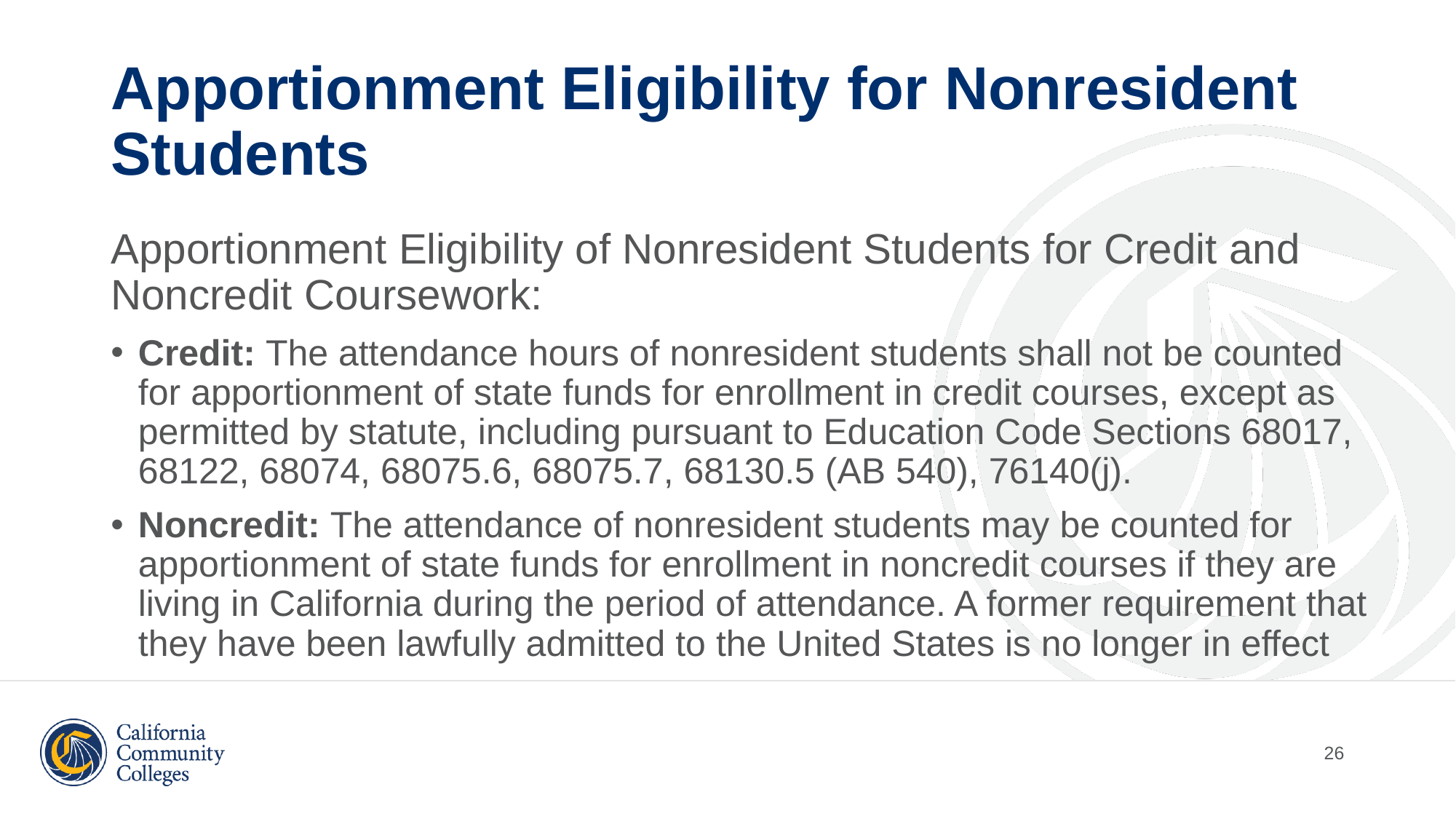

# Apportionment Eligibility for Nonresident Students

Apportionment Eligibility of Nonresident Students for Credit and Noncredit Coursework:
Credit: The attendance hours of nonresident students shall not be counted for apportionment of state funds for enrollment in credit courses, except as permitted by statute, including pursuant to Education Code Sections 68017, 68122, 68074, 68075.6, 68075.7, 68130.5 (AB 540), 76140(j).
Noncredit: The attendance of nonresident students may be counted for apportionment of state funds for enrollment in noncredit courses if they are living in California during the period of attendance. A former requirement that they have been lawfully admitted to the United States is no longer in effect
26